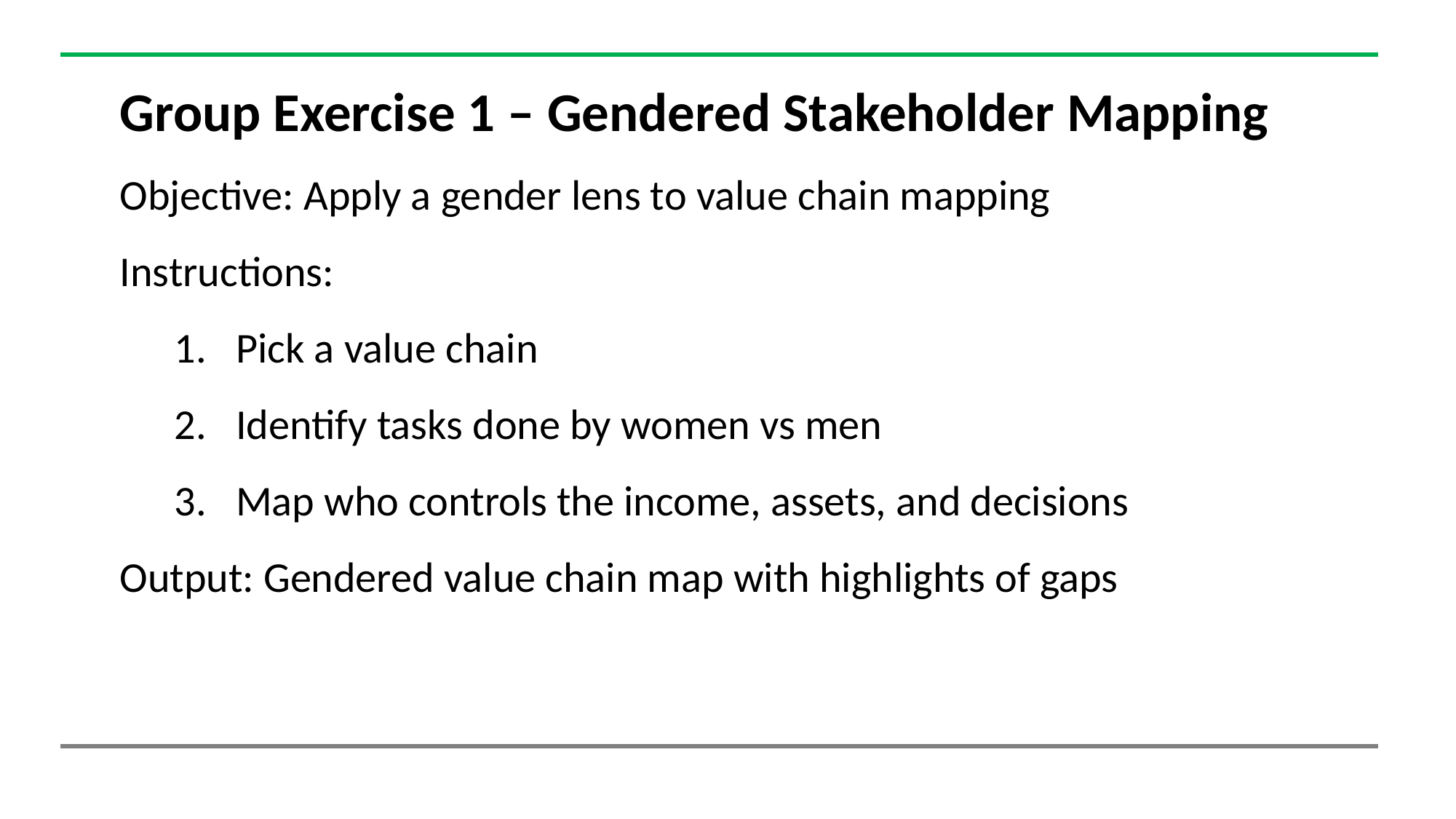

Group Exercise 1 – Gendered Stakeholder Mapping
Objective: Apply a gender lens to value chain mapping
Instructions:
Pick a value chain
Identify tasks done by women vs men
Map who controls the income, assets, and decisions
Output: Gendered value chain map with highlights of gaps